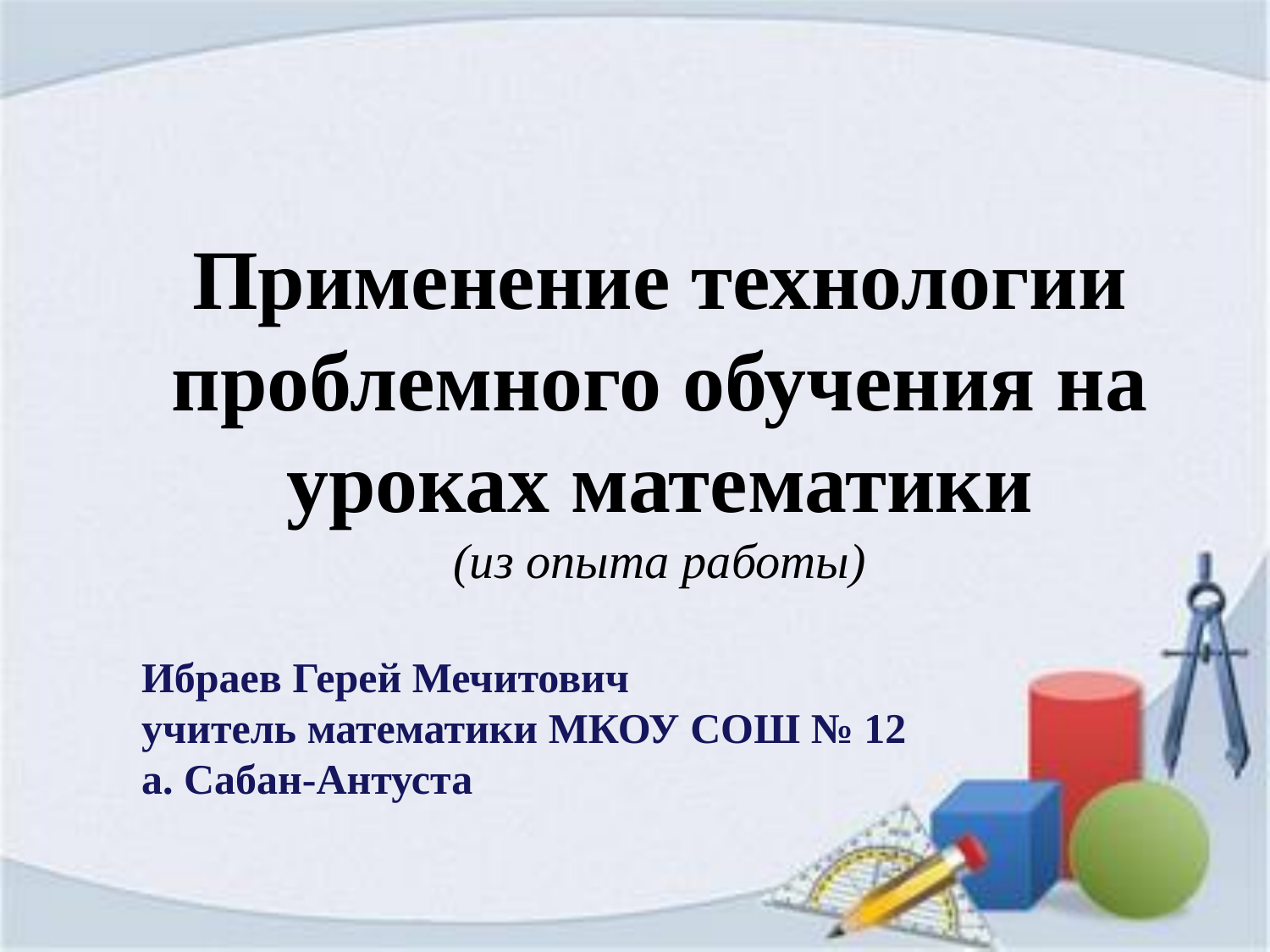

Применение технологии проблемного обучения на уроках математики
(из опыта работы)
Ибраев Герей Мечитович
учитель математики МКОУ СОШ № 12
а. Сабан-Антуста